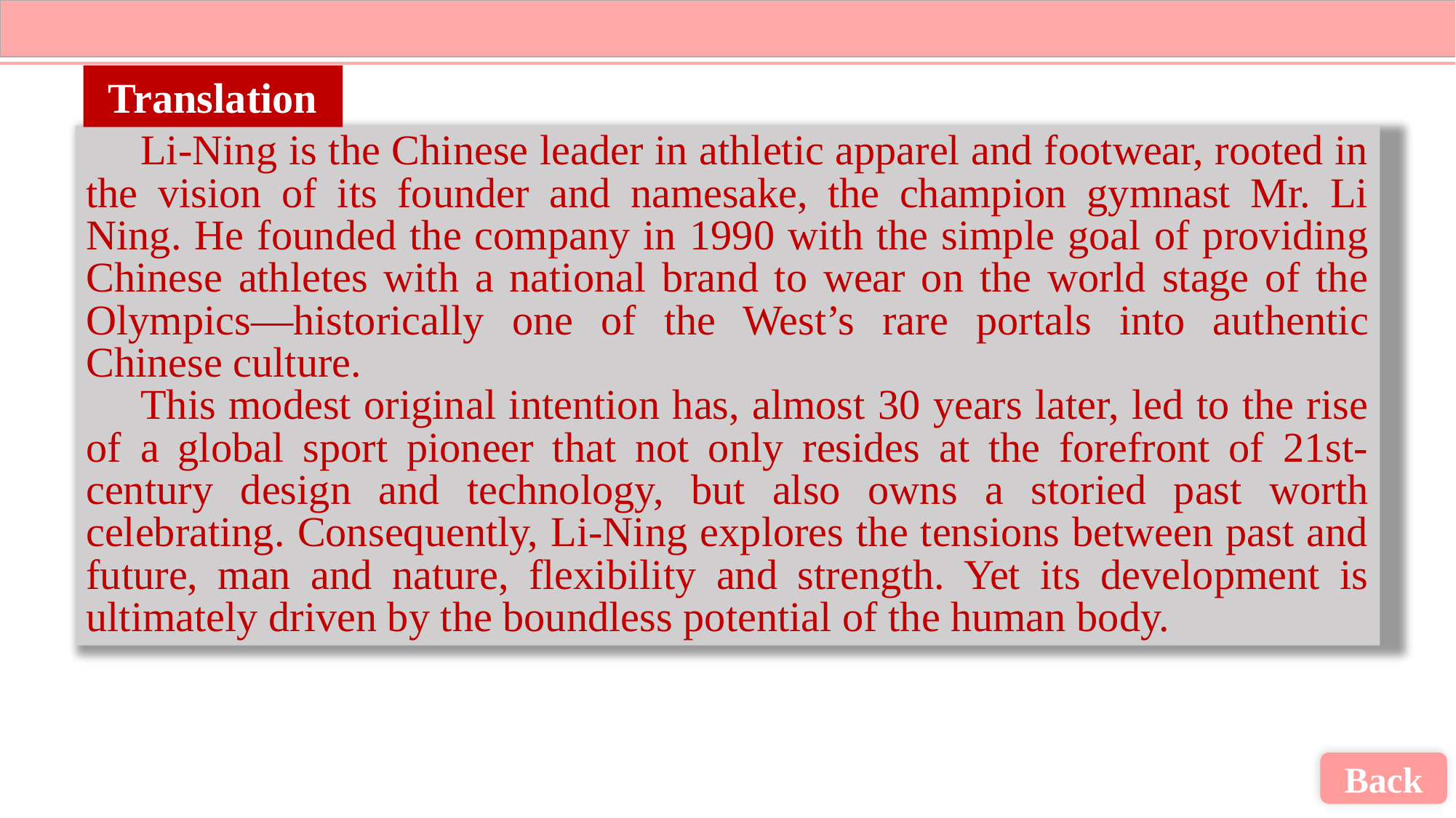

Translation
Li-Ning is the Chinese leader in athletic apparel and footwear, rooted in the vision of its founder and namesake, the champion gymnast Mr. Li Ning. He founded the company in 1990 with the simple goal of providing Chinese athletes with a national brand to wear on the world stage of the Olympics—historically one of the West’s rare portals into authentic Chinese culture.
This modest original intention has, almost 30 years later, led to the rise of a global sport pioneer that not only resides at the forefront of 21st-century design and technology, but also owns a storied past worth celebrating. Consequently, Li-Ning explores the tensions between past and future, man and nature, flexibility and strength. Yet its development is ultimately driven by the boundless potential of the human body.
Back